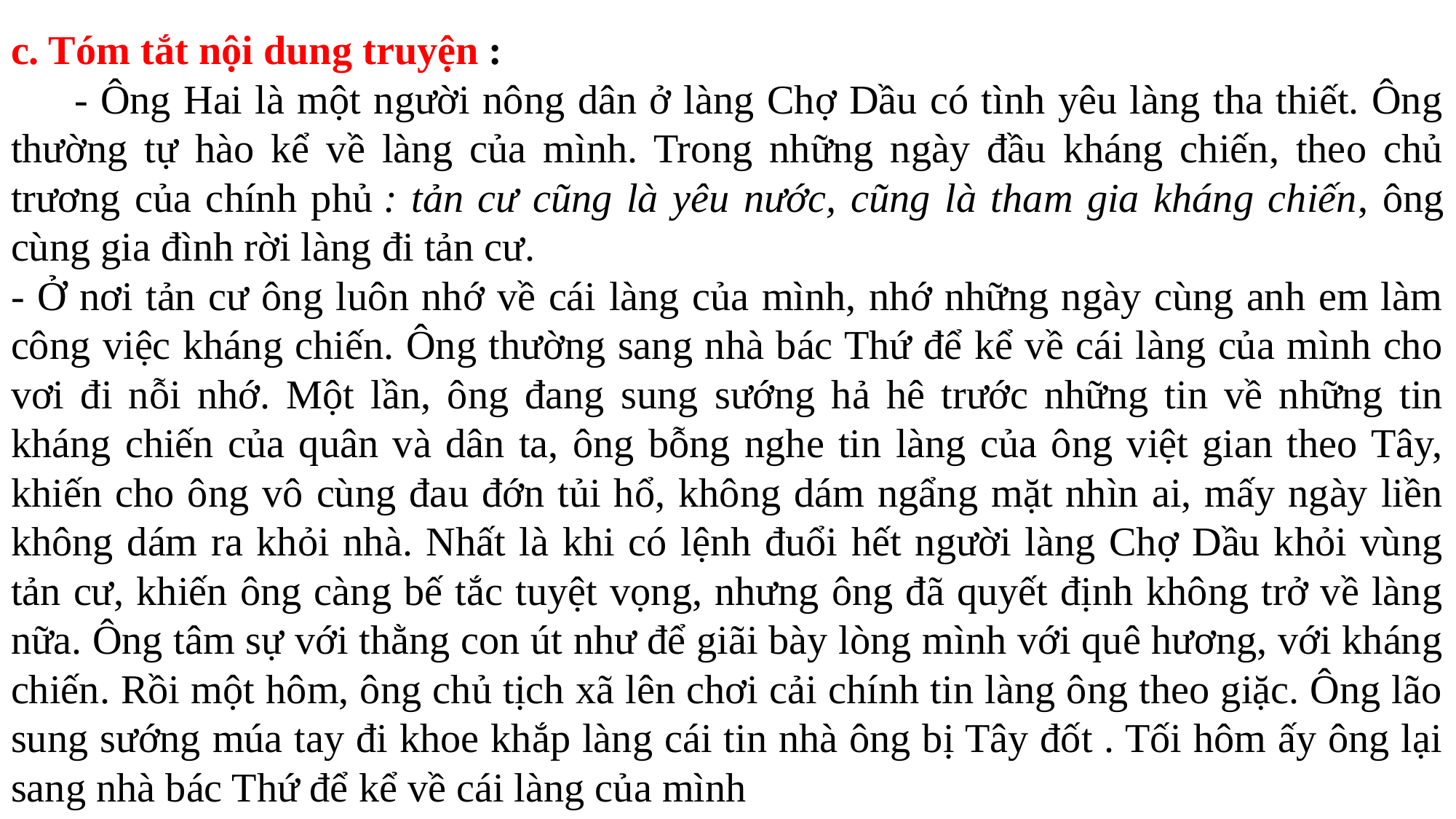

c. Tóm tắt nội dung truyện :
     - Ông Hai là một người nông dân ở làng Chợ Dầu có tình yêu làng tha thiết. Ông thường tự hào kể về làng của mình. Trong những ngày đầu kháng chiến, theo chủ trương của chính phủ : tản cư cũng là yêu nước, cũng là tham gia kháng chiến, ông cùng gia đình rời làng đi tản cư.
- Ở nơi tản cư ông luôn nhớ về cái làng của mình, nhớ những ngày cùng anh em làm công việc kháng chiến. Ông thường sang nhà bác Thứ để kể về cái làng của mình cho vơi đi nỗi nhớ. Một lần, ông đang sung sướng hả hê trước những tin về những tin kháng chiến của quân và dân ta, ông bỗng nghe tin làng của ông việt gian theo Tây, khiến cho ông vô cùng đau đớn tủi hổ, không dám ngẩng mặt nhìn ai, mấy ngày liền không dám ra khỏi nhà. Nhất là khi có lệnh đuổi hết người làng Chợ Dầu khỏi vùng tản cư, khiến ông càng bế tắc tuyệt vọng, nhưng ông đã quyết định không trở về làng nữa. Ông tâm sự với thằng con út như để giãi bày lòng mình với quê hương, với kháng chiến. Rồi một hôm, ông chủ tịch xã lên chơi cải chính tin làng ông theo giặc. Ông lão sung sướng múa tay đi khoe khắp làng cái tin nhà ông bị Tây đốt . Tối hôm ấy ông lại sang nhà bác Thứ để kể về cái làng của mình